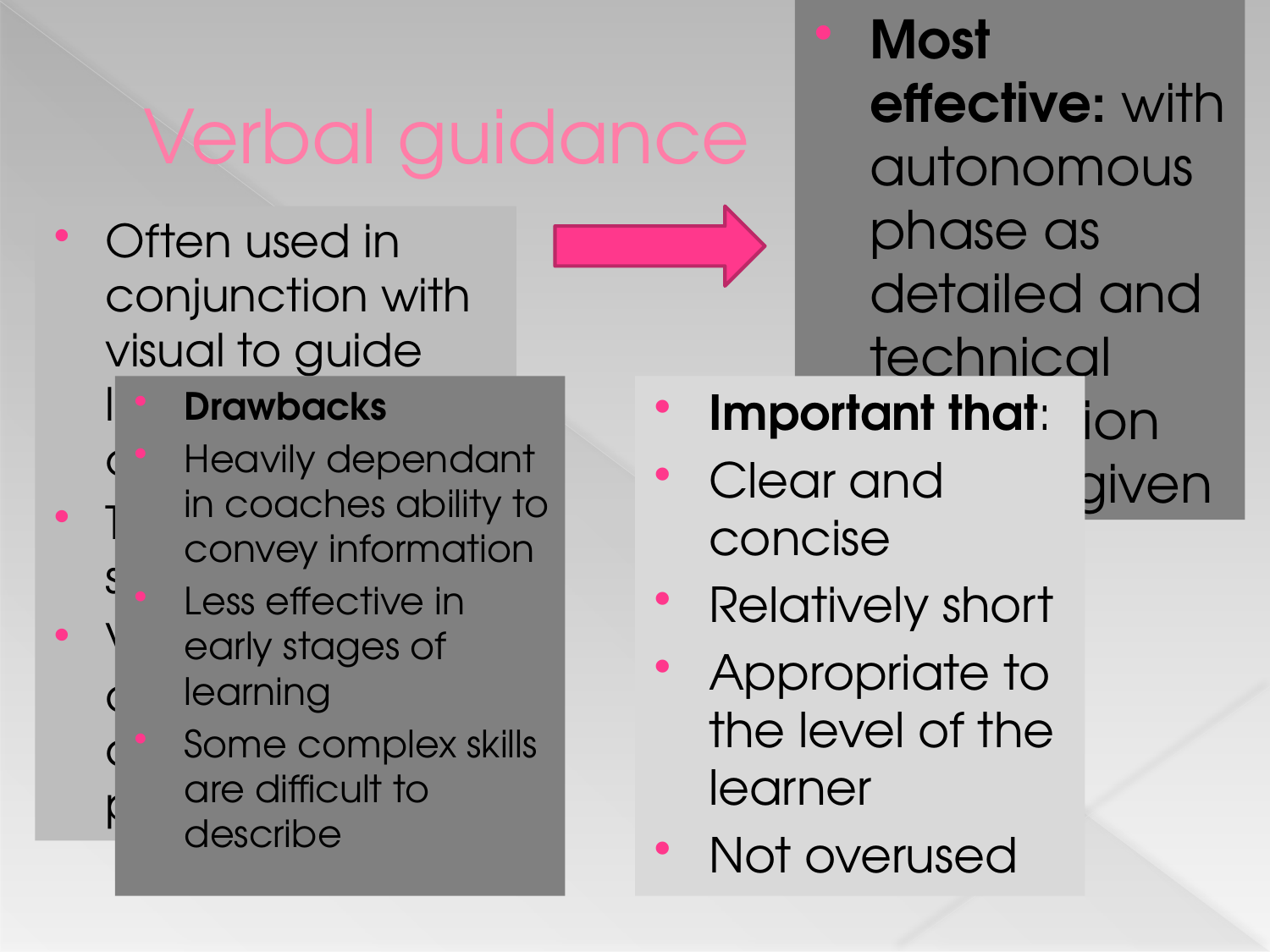

Most effective: with autonomous phase as detailed and technical information can be given
# Verbal guidance
Often used in conjunction with visual to guide learner to correct cues
To talk through a strategy or tactic
Verbal labelling of a specific aspect of performance

Drawbacks
Heavily dependant in coaches ability to convey information
Less effective in early stages of learning
Some complex skills are difficult to describe
Important that:
Clear and concise
Relatively short
Appropriate to the level of the learner
Not overused